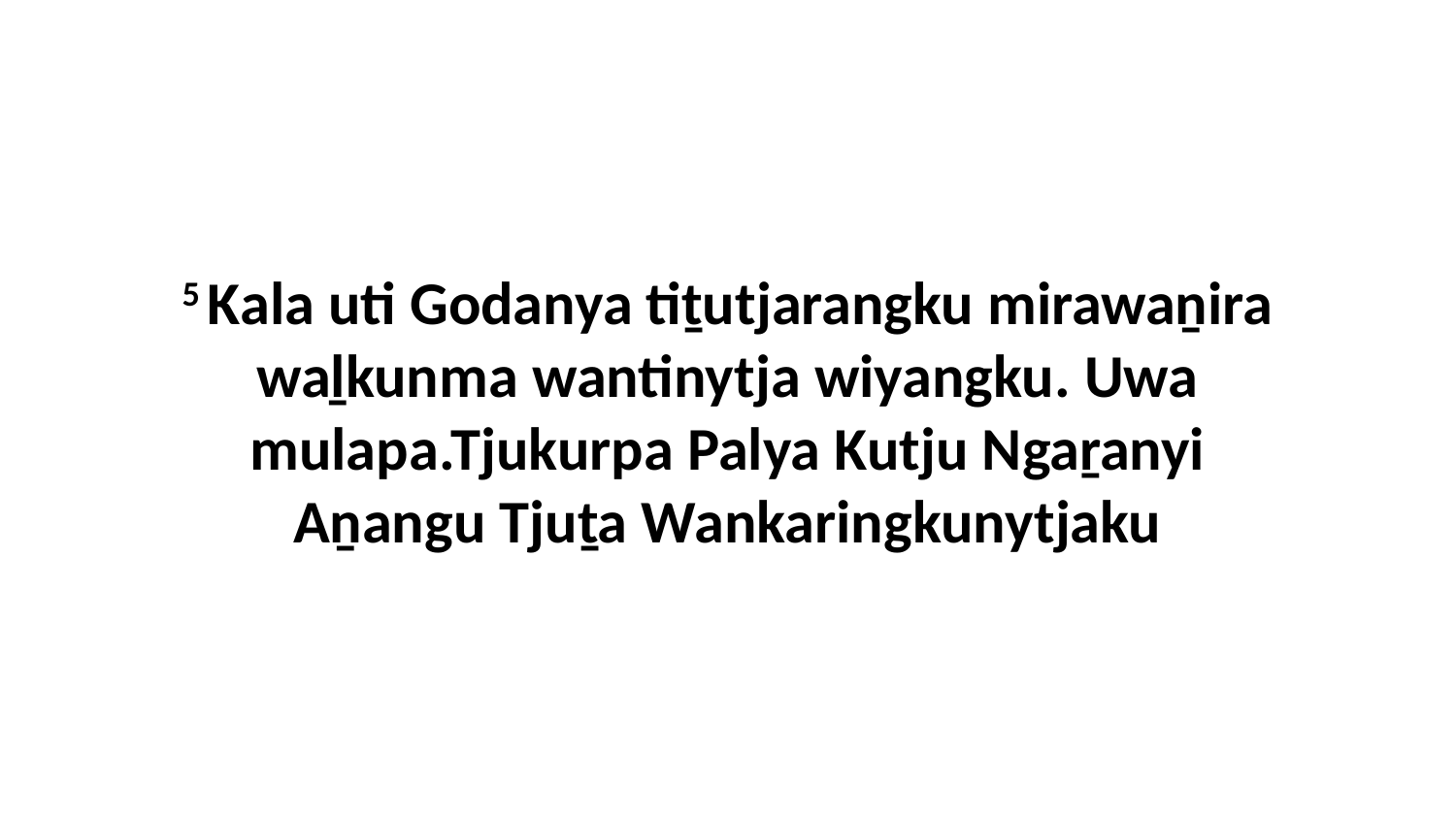

5 Kala uti Godanya tiṯutjarangku mirawaṉira waḻkunma wantinytja wiyangku. Uwa mulapa.Tjukurpa Palya Kutju Ngaṟanyi Aṉangu Tjuṯa Wankaringkunytjaku